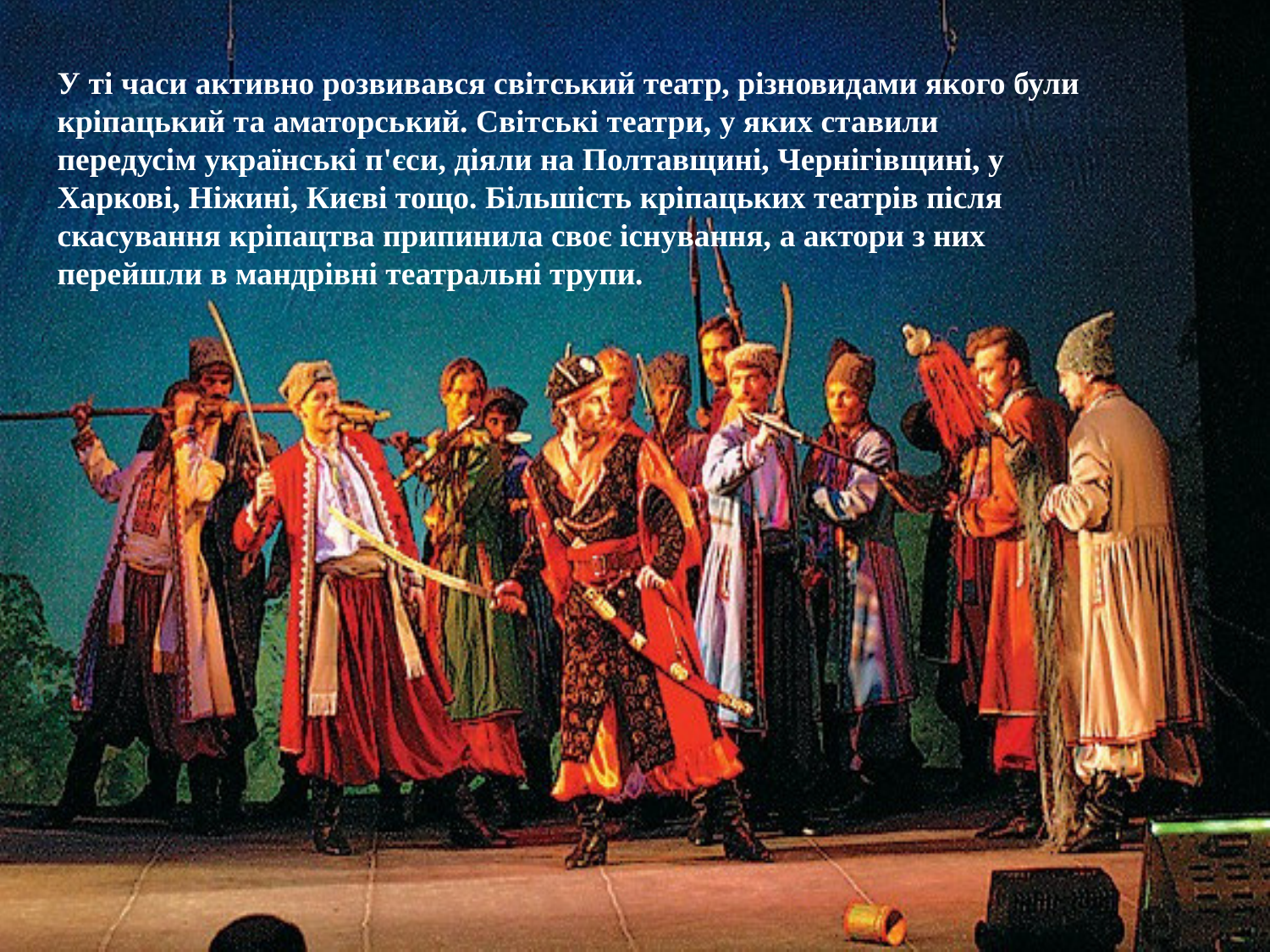

У ті часи активно розвивався світський театр, різновидами якого були кріпацький та аматорський. Світські театри, у яких ставили передусім українські п'єси, діяли на Полтавщині, Чернігівщині, у Харкові, Ніжині, Києві тощо. Більшість кріпацьких театрів після скасування кріпацтва припинила своє існування, а актори з них перейшли в мандрівні театральні трупи.